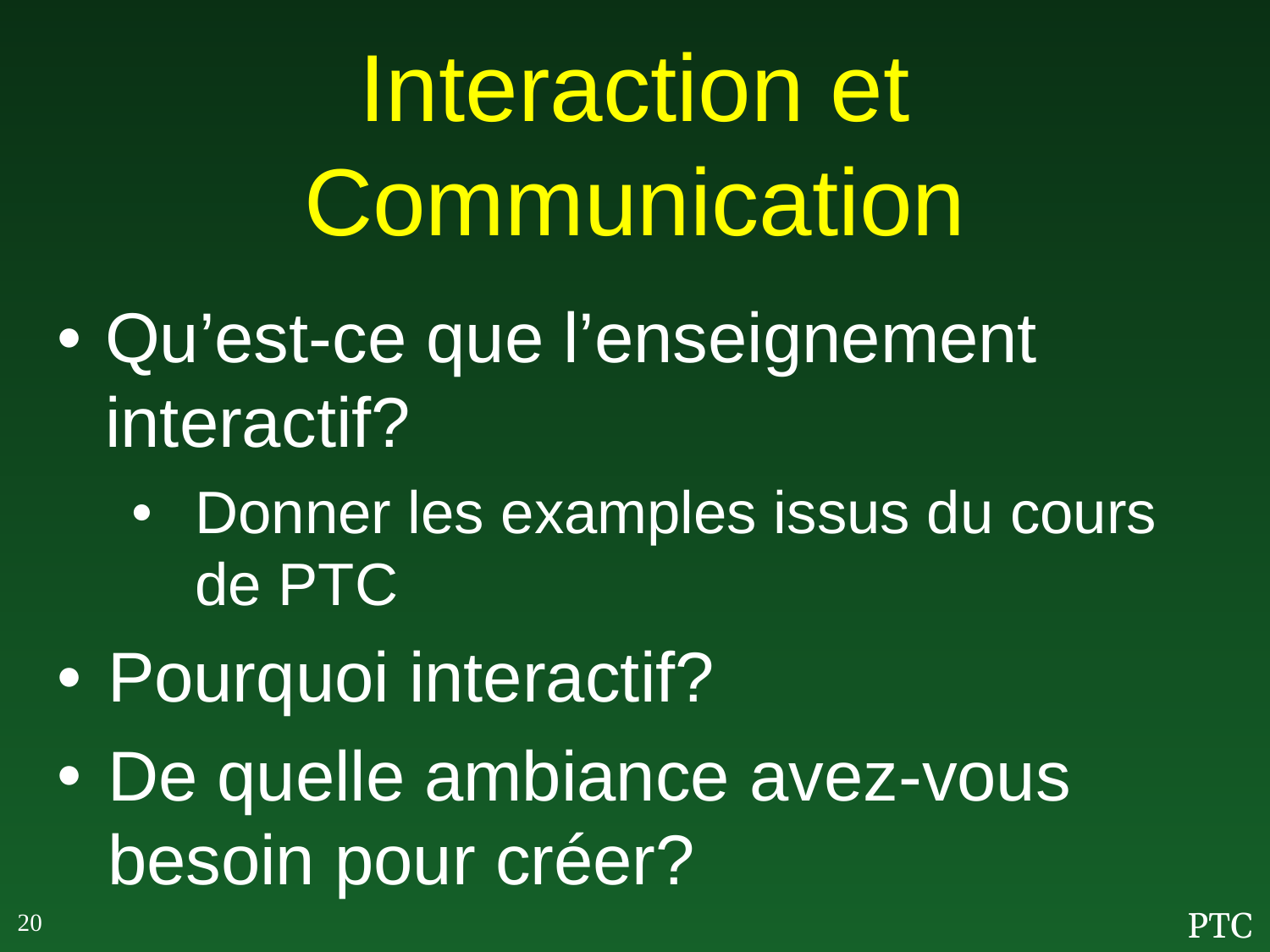

# Interaction et Communication
Qu’est-ce que l’enseignement interactif?
Donner les examples issus du cours de PTC
Pourquoi interactif?
De quelle ambiance avez-vous besoin pour créer?
20